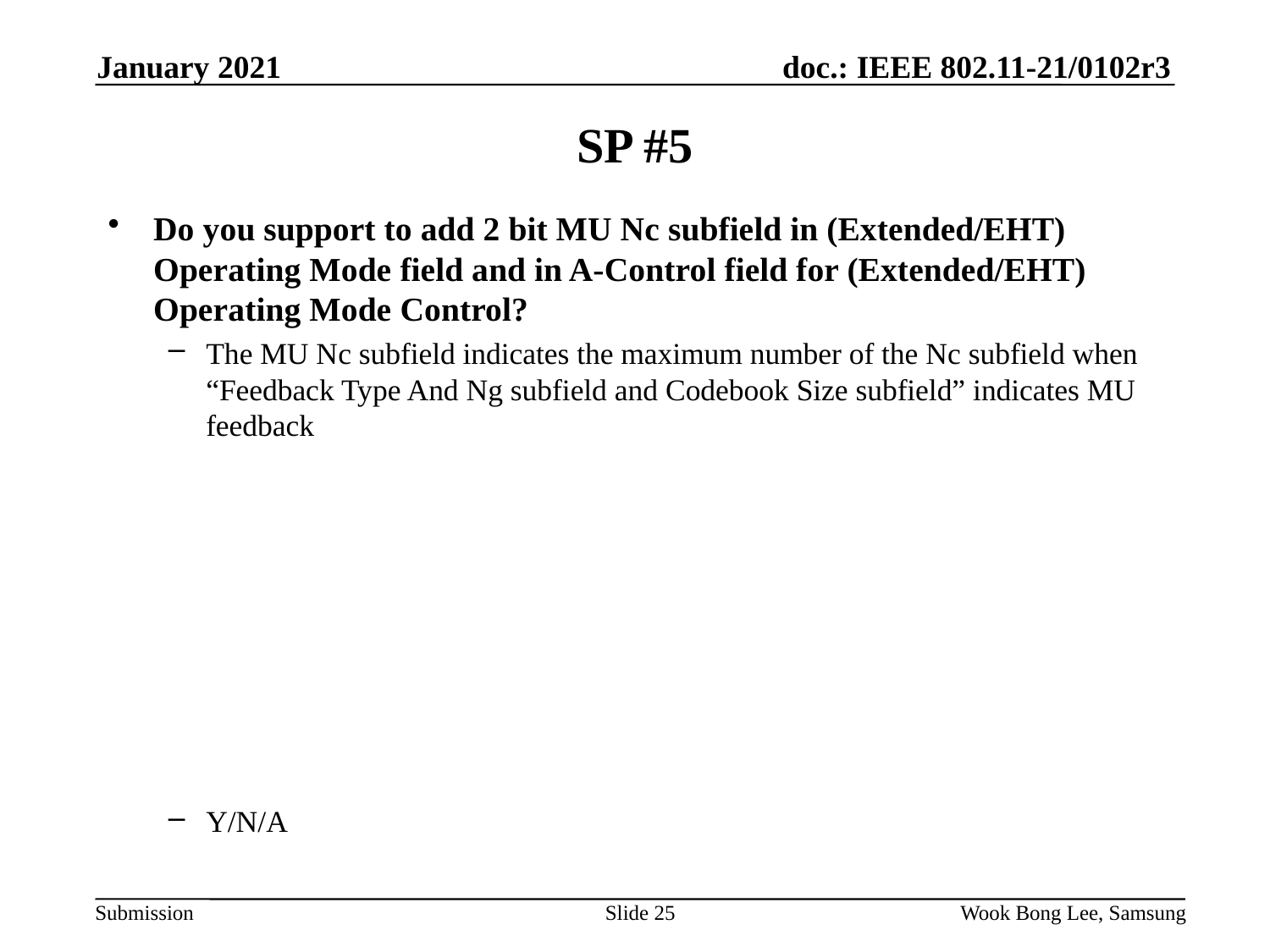

January 2021
# SP #5
Do you support to add 2 bit MU Nc subfield in (Extended/EHT) Operating Mode field and in A-Control field for (Extended/EHT) Operating Mode Control?
The MU Nc subfield indicates the maximum number of the Nc subfield when “Feedback Type And Ng subfield and Codebook Size subfield” indicates MU feedback

Y/N/A

Slide 25
Wook Bong Lee, Samsung